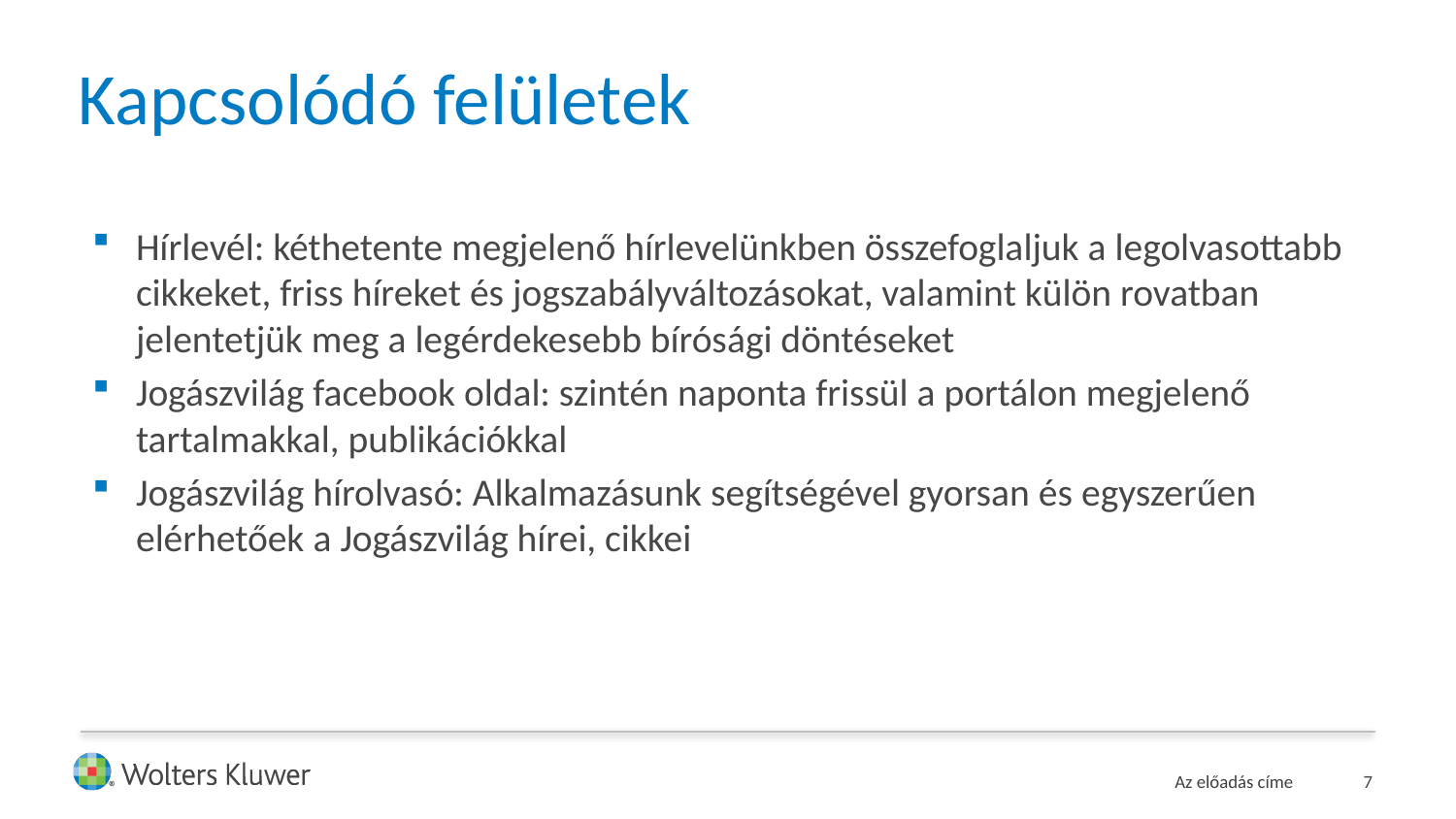

# Kapcsolódó felületek
Hírlevél: kéthetente megjelenő hírlevelünkben összefoglaljuk a legolvasottabb cikkeket, friss híreket és jogszabályváltozásokat, valamint külön rovatban jelentetjük meg a legérdekesebb bírósági döntéseket
Jogászvilág facebook oldal: szintén naponta frissül a portálon megjelenő tartalmakkal, publikációkkal
Jogászvilág hírolvasó: Alkalmazásunk segítségével gyorsan és egyszerűen elérhetőek a Jogászvilág hírei, cikkei
Az előadás címe
7